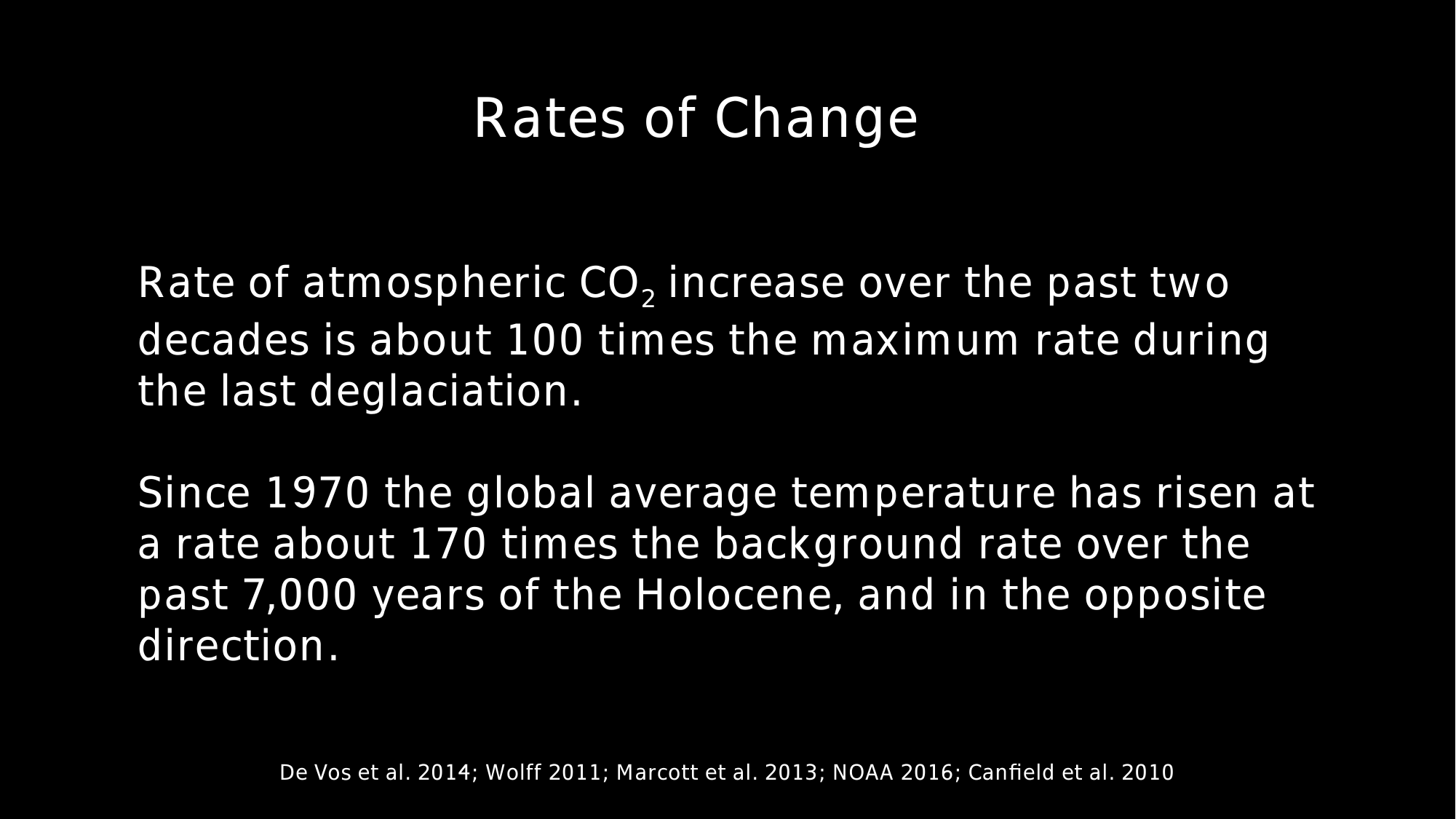

Rates of Change

Rate of atmospheric CO2 increase over the past two
decades is about 100 times the maximum rate during
the last deglaciation.

Since 1970 the global average temperature has risen at
a rate about 170 times the background rate over the
past 7,000 years of the Holocene, and in the opposite
direction.
De Vos et al. 2014; Wolff 2011; Marcott et al. 2013; NOAA 2016; Canfield et al. 2010